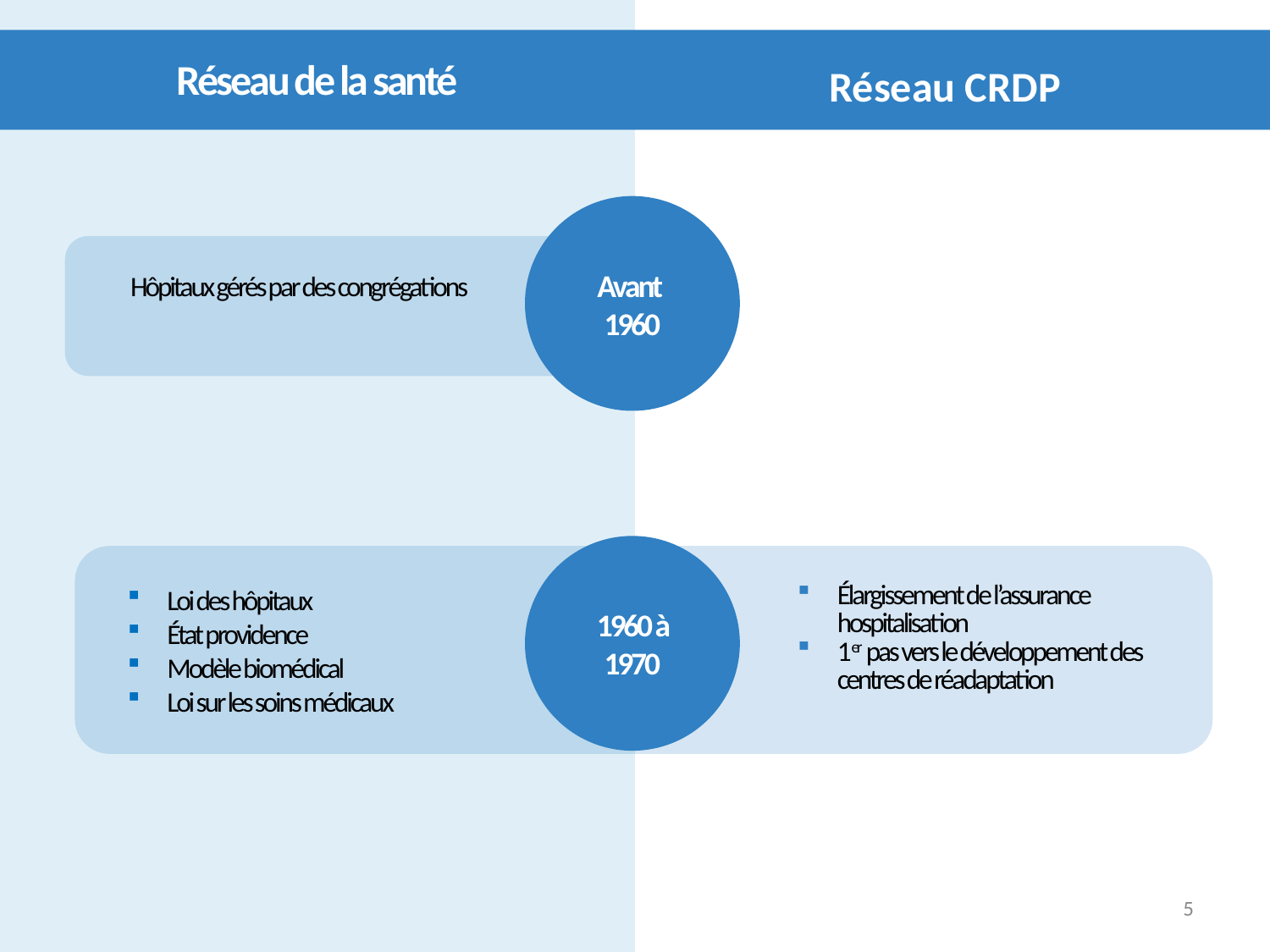

Réseau de la santé
Réseau CRDP
Avant
1960

Hôpitaux gérés par des congrégations
1960 à 1970

Loi des hôpitaux
État providence
Modèle biomédical
Loi sur les soins médicaux
Élargissement de l’assurance hospitalisation
1er pas vers le développement des centres de réadaptation
5